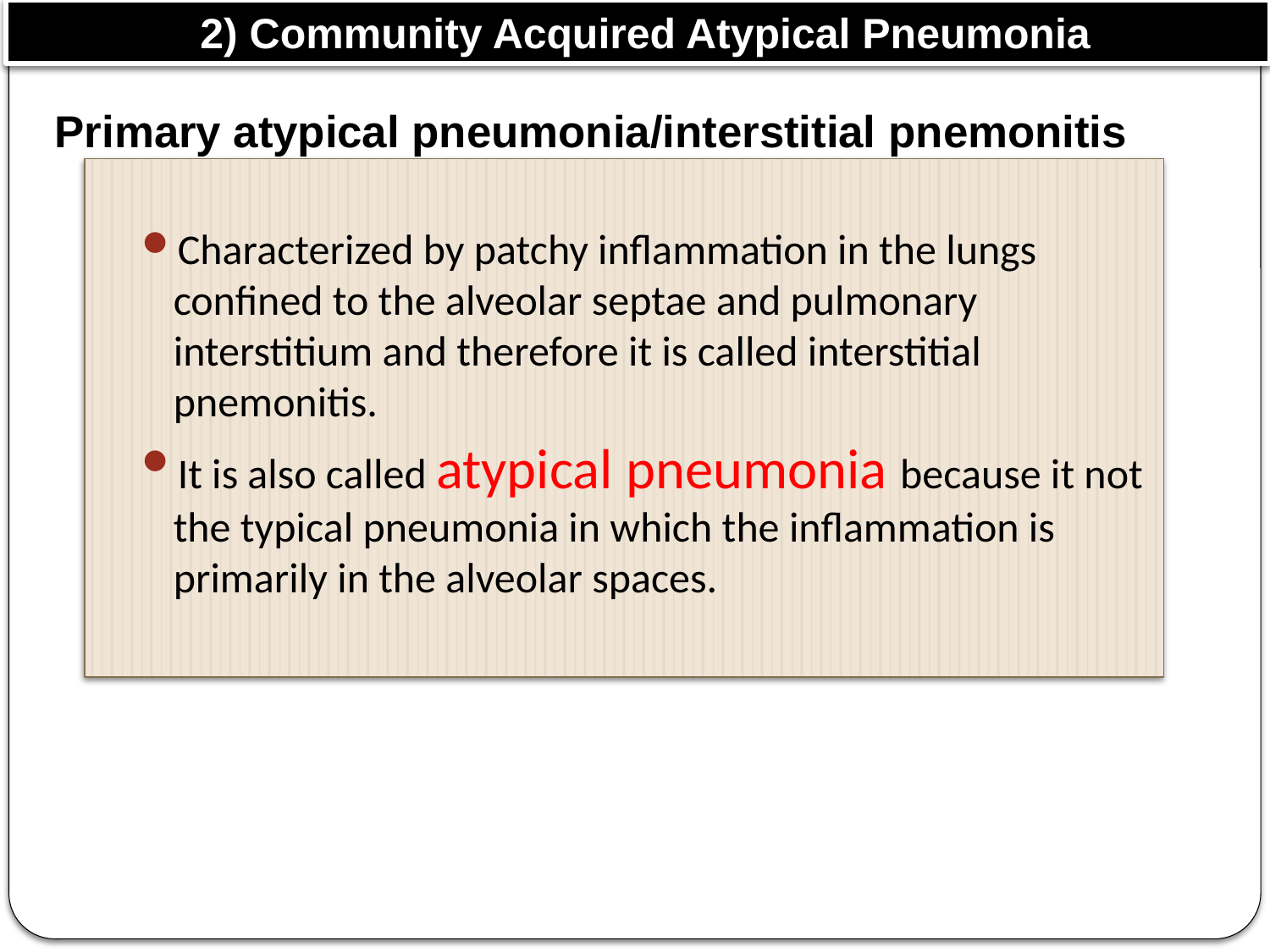

2) Community Acquired Atypical Pneumonia
# Primary atypical pneumonia/interstitial pnemonitis

Characterized by patchy inflammation in the lungs confined to the alveolar septae and pulmonary interstitium and therefore it is called interstitial pnemonitis.
It is also called atypical pneumonia because it not the typical pneumonia in which the inflammation is primarily in the alveolar spaces.